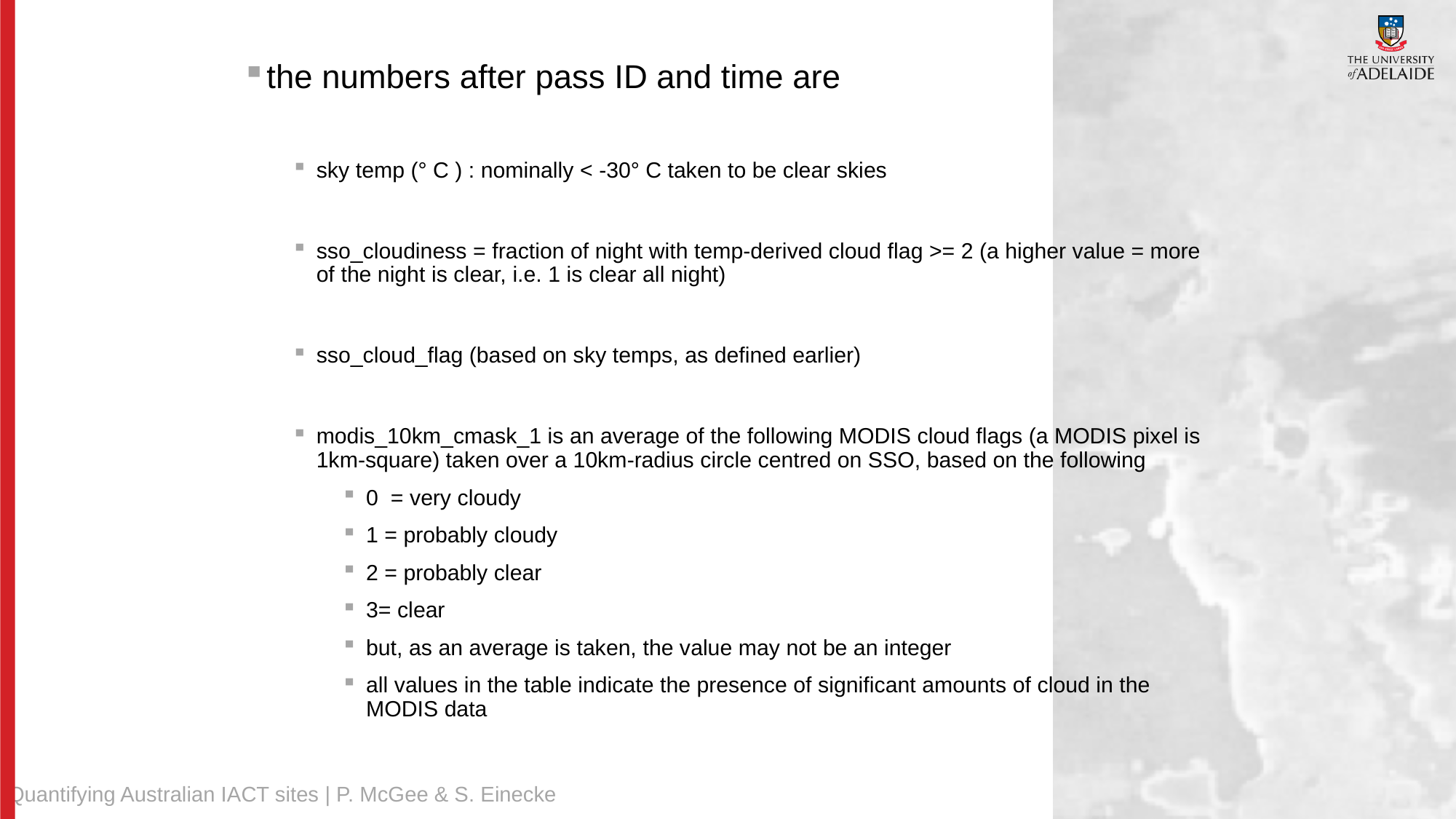

the numbers after pass ID and time are

sky temp (° C ) : nominally < -30° C taken to be clear skies

sso_cloudiness = fraction of night with temp-derived cloud flag >= 2 (a higher value = more of the night is clear, i.e. 1 is clear all night)

sso_cloud_flag (based on sky temps, as defined earlier)

modis_10km_cmask_1 is an average of the following MODIS cloud flags (a MODIS pixel is 1km-square) taken over a 10km-radius circle centred on SSO, based on the following
0  = very cloudy
1 = probably cloudy
2 = probably clear
3= clear
but, as an average is taken, the value may not be an integer
all values in the table indicate the presence of significant amounts of cloud in the MODIS data